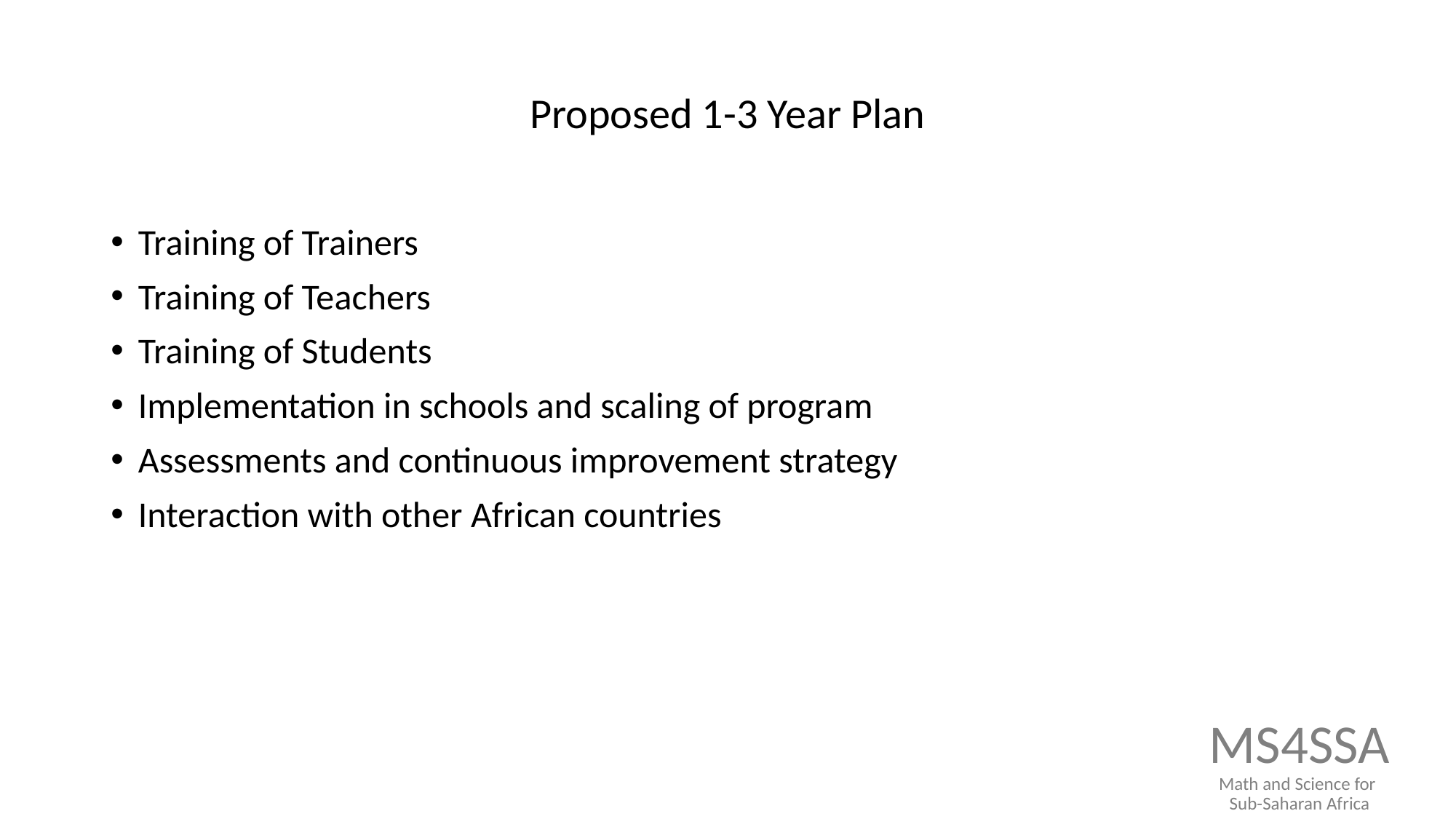

# Proposed 1-3 Year Plan
Training of Trainers
Training of Teachers
Training of Students
Implementation in schools and scaling of program
Assessments and continuous improvement strategy
Interaction with other African countries
MS4SSA
Math and Science for
Sub-Saharan Africa